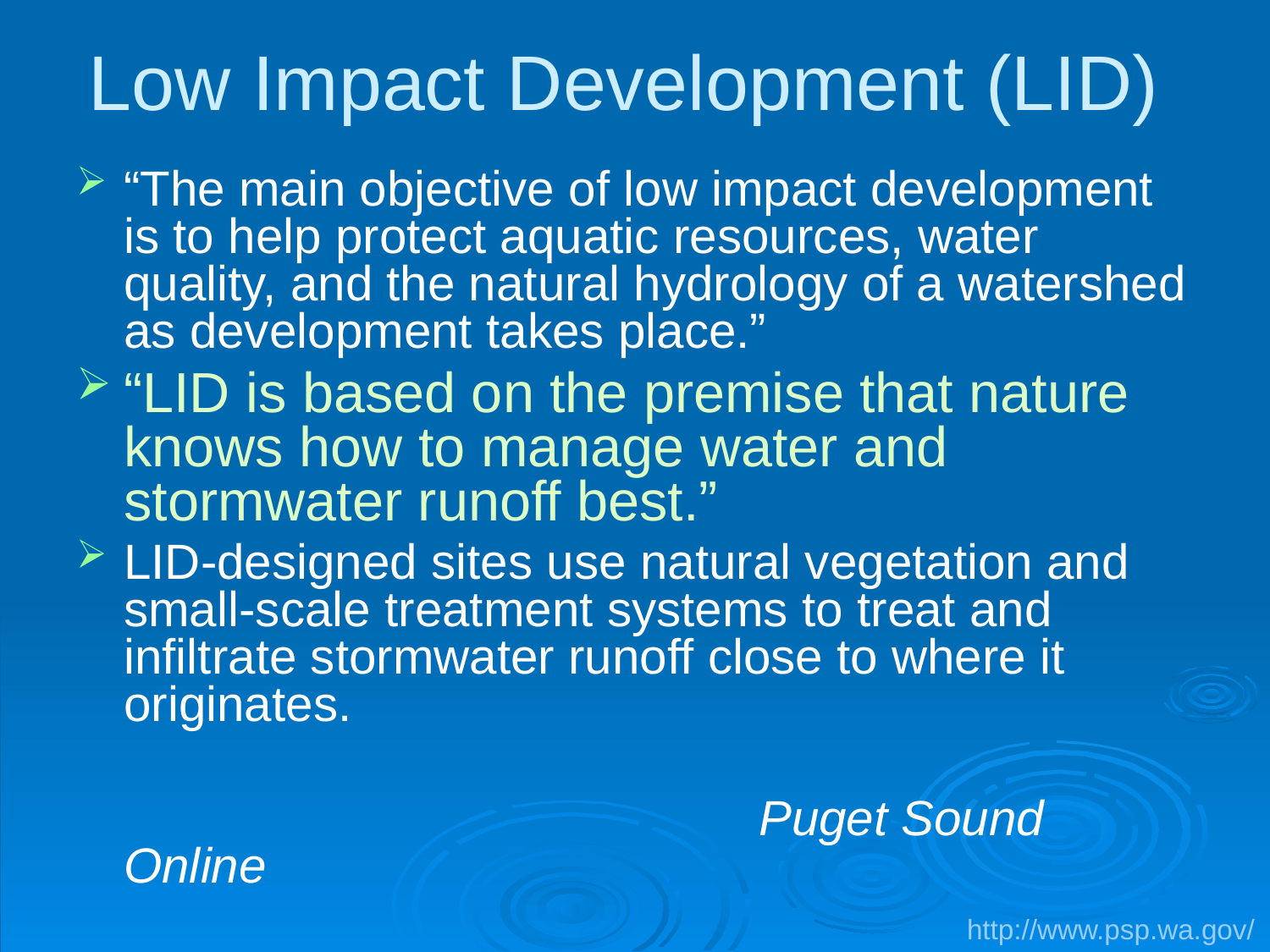

# Low Impact Development (LID)
“The main objective of low impact development is to help protect aquatic resources, water quality, and the natural hydrology of a watershed as development takes place.”
“LID is based on the premise that nature knows how to manage water and stormwater runoff best.”
LID-designed sites use natural vegetation and small-scale treatment systems to treat and infiltrate stormwater runoff close to where it originates.

						Puget Sound Online

http://www.psp.wa.gov/